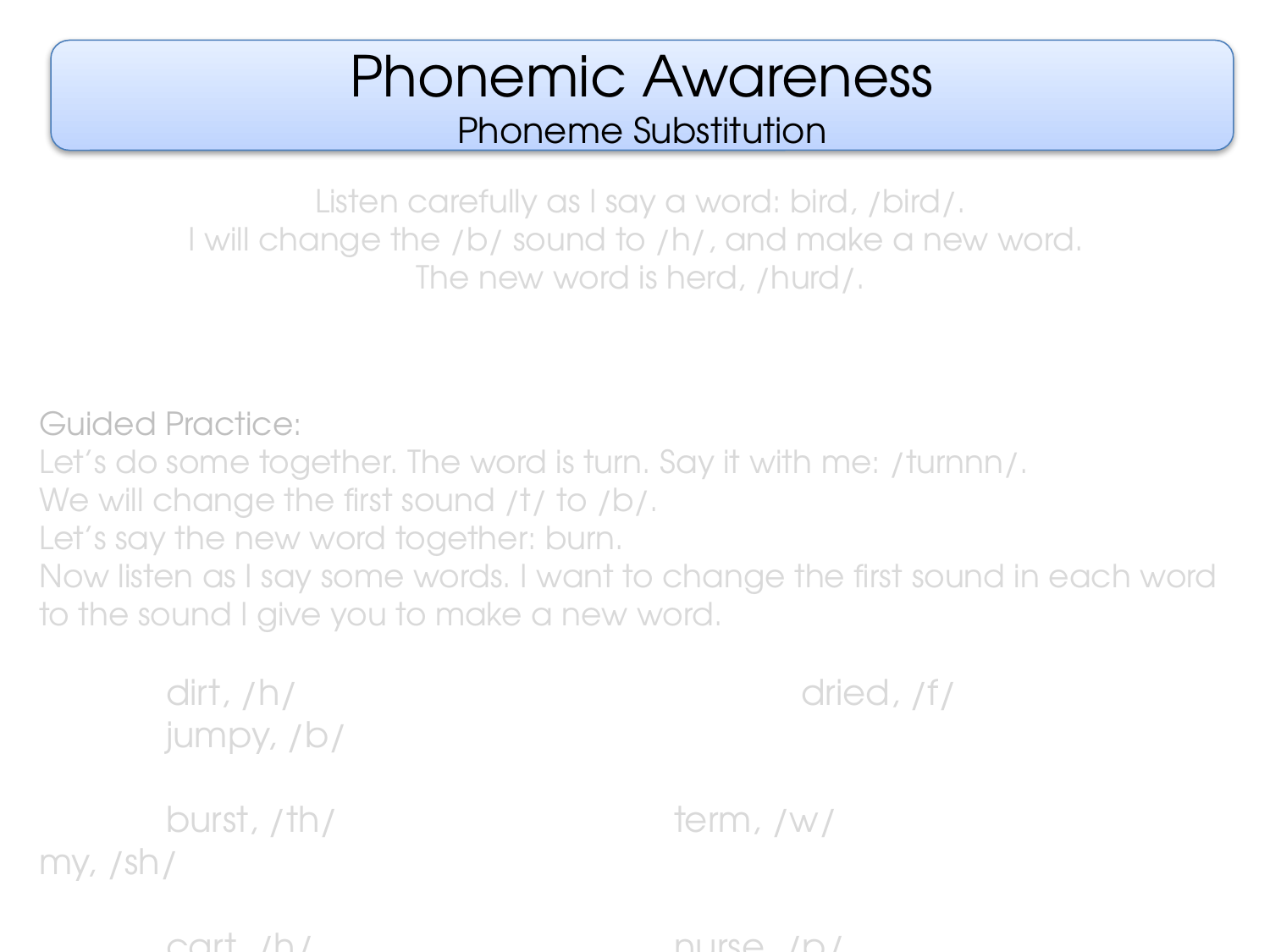

Phonemic Awareness
Phoneme Substitution
Listen carefully as I say a word: bird, /bird/.
I will change the /b/ sound to /h/, and make a new word.
The new word is herd, /hurd/.
Guided Practice:
Let’s do some together. The word is turn. Say it with me: /turnnn/.
We will change the first sound /t/ to /b/.
Let’s say the new word together: burn.
Now listen as I say some words. I want to change the first sound in each word to the sound I give you to make a new word.

	dirt, /h/				dried, /f/			jumpy, /b/

	burst, /th/			term, /w/			my, /sh/

	cart, /h/			nurse, /p/			rail, /m/